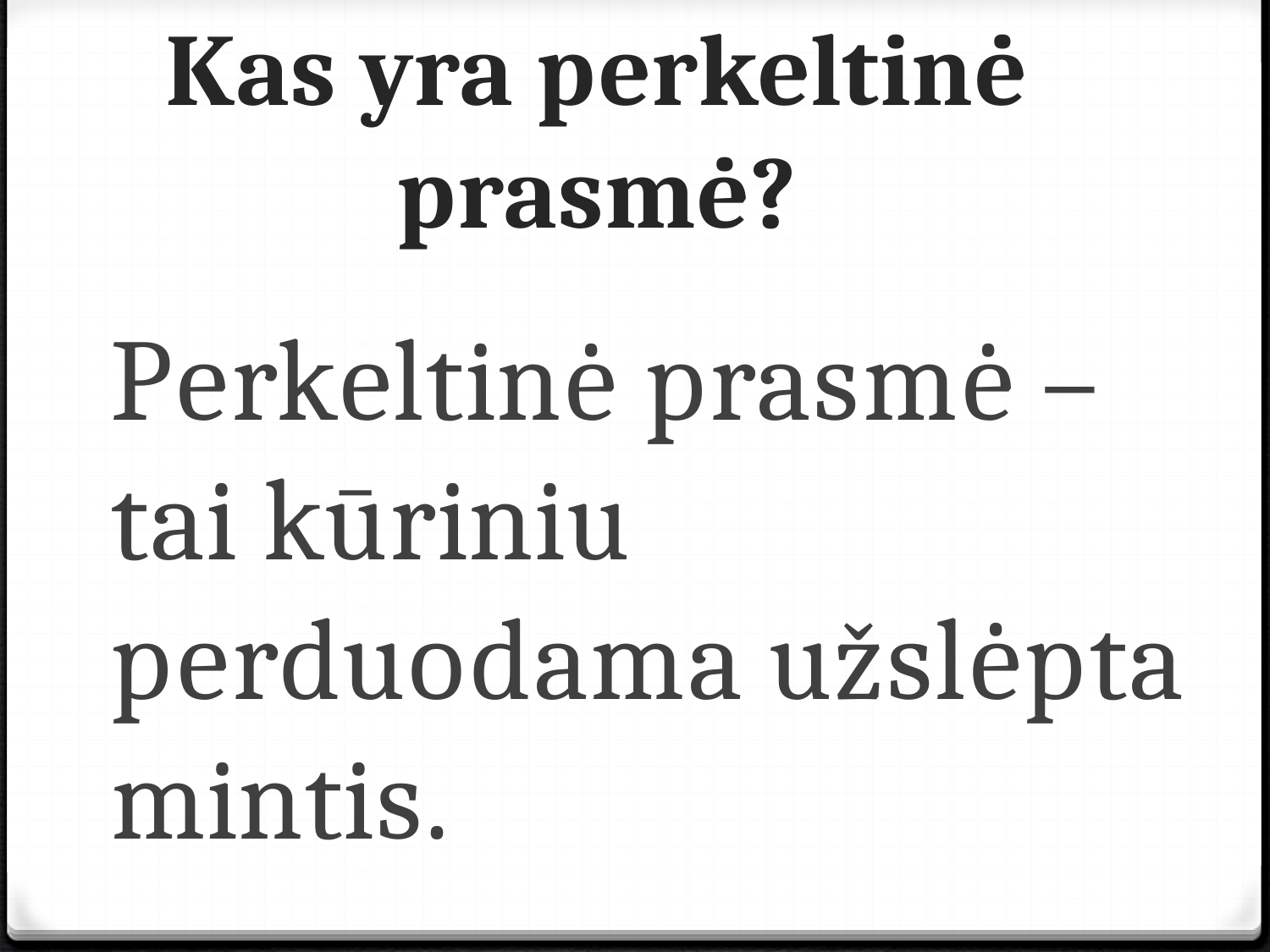

# Kas yra perkeltinė prasmė?
	Perkeltinė prasmė – tai kūriniu perduodama užslėpta mintis.